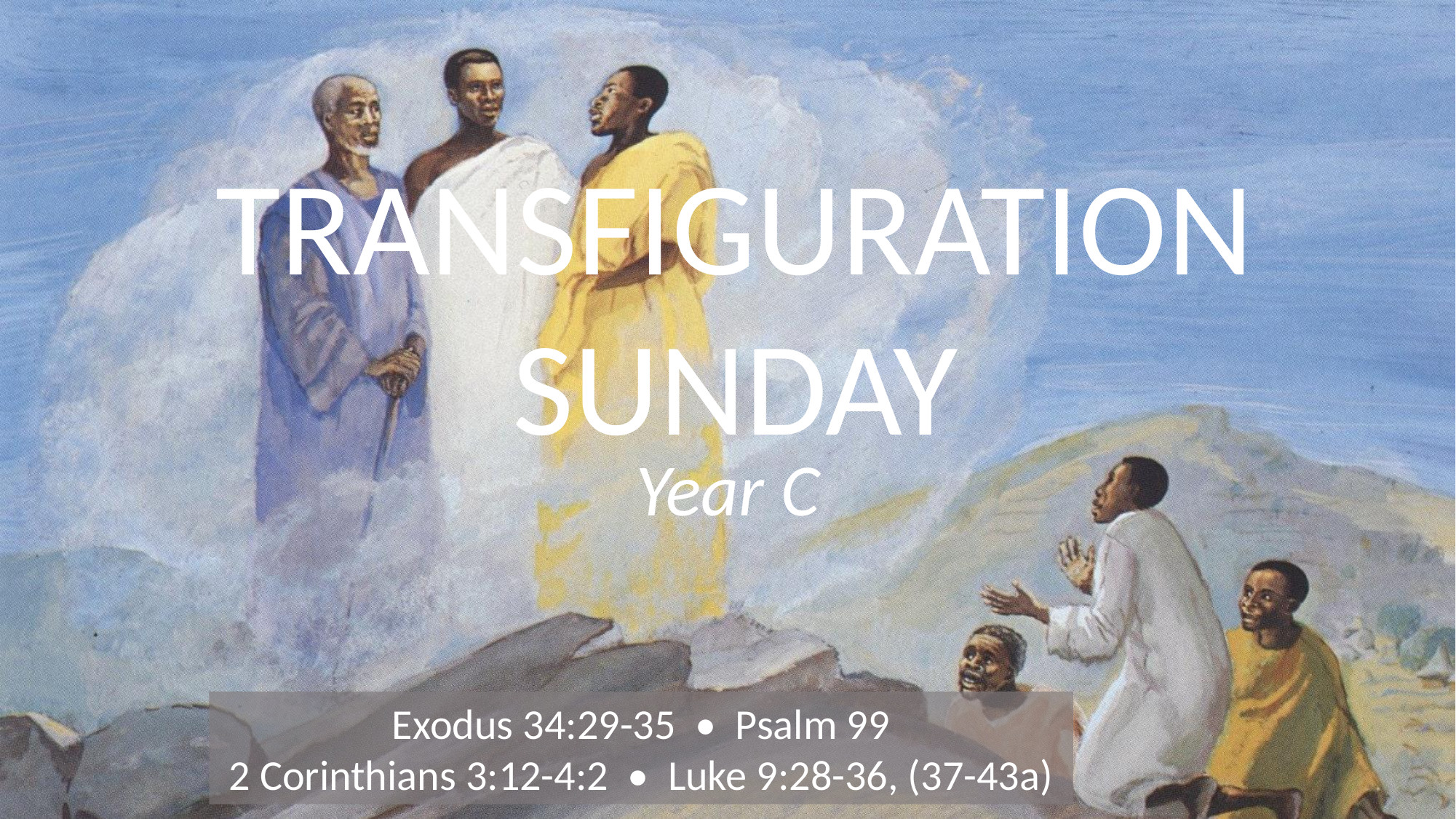

# TRANSFIGURATION SUNDAY
Year C
Exodus 34:29-35  •  Psalm 99
2 Corinthians 3:12-4:2  •  Luke 9:28-36, (37-43a)